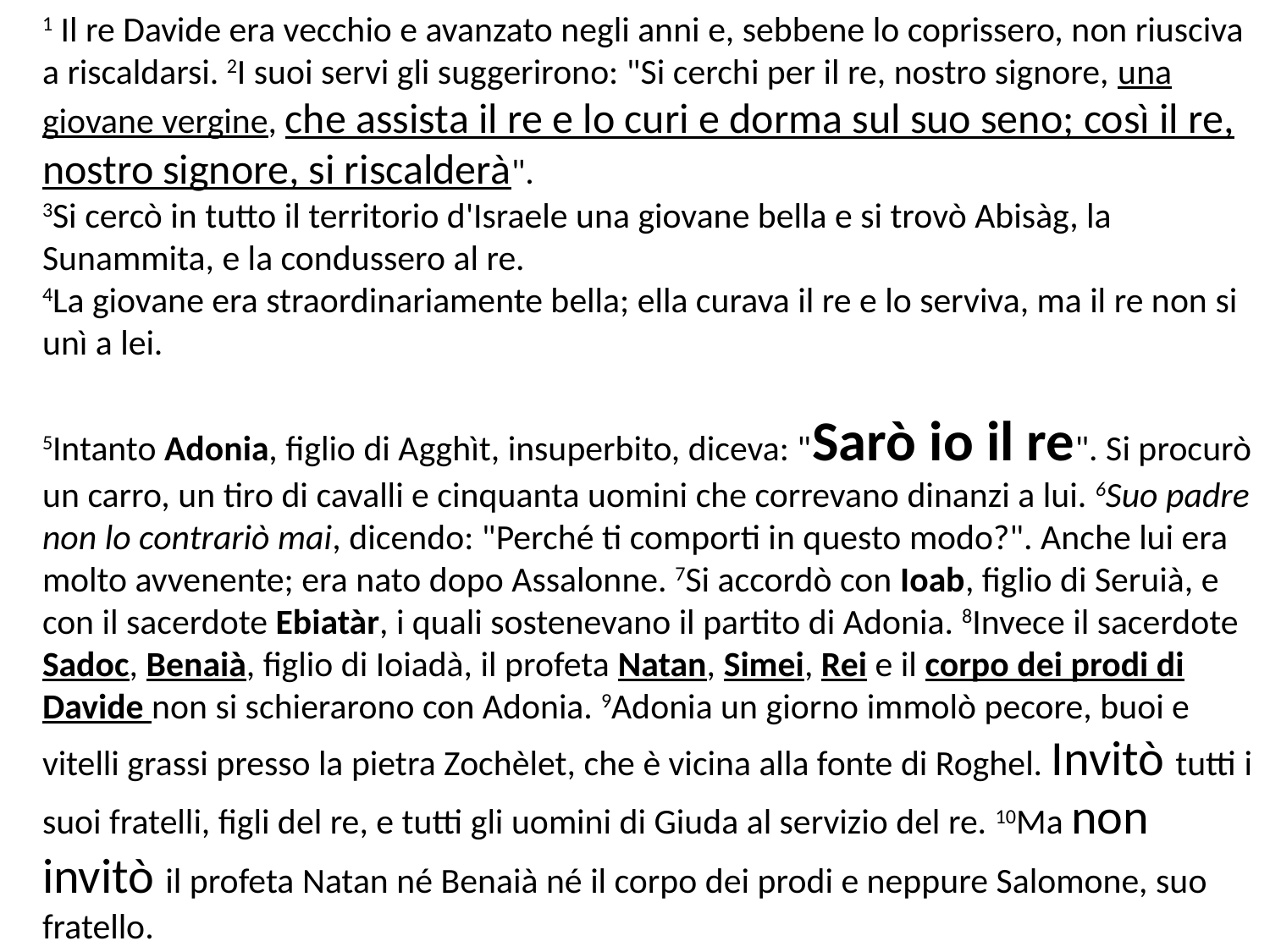

1 Il re Davide era vecchio e avanzato negli anni e, sebbene lo coprissero, non riusciva a riscaldarsi. 2I suoi servi gli suggerirono: "Si cerchi per il re, nostro signore, una giovane vergine, che assista il re e lo curi e dorma sul suo seno; così il re, nostro signore, si riscalderà".
3Si cercò in tutto il territorio d'Israele una giovane bella e si trovò Abisàg, la Sunammita, e la condussero al re.
4La giovane era straordinariamente bella; ella curava il re e lo serviva, ma il re non si unì a lei.
5Intanto Adonia, figlio di Agghìt, insuperbito, diceva: "Sarò io il re". Si procurò un carro, un tiro di cavalli e cinquanta uomini che correvano dinanzi a lui. 6Suo padre non lo contrariò mai, dicendo: "Perché ti comporti in questo modo?". Anche lui era molto avvenente; era nato dopo Assalonne. 7Si accordò con Ioab, figlio di Seruià, e con il sacerdote Ebiatàr, i quali sostenevano il partito di Adonia. 8Invece il sacerdote Sadoc, Benaià, figlio di Ioiadà, il profeta Natan, Simei, Rei e il corpo dei prodi di Davide non si schierarono con Adonia. 9Adonia un giorno immolò pecore, buoi e vitelli grassi presso la pietra Zochèlet, che è vicina alla fonte di Roghel. Invitò tutti i suoi fratelli, figli del re, e tutti gli uomini di Giuda al servizio del re. 10Ma non invitò il profeta Natan né Benaià né il corpo dei prodi e neppure Salomone, suo fratello.